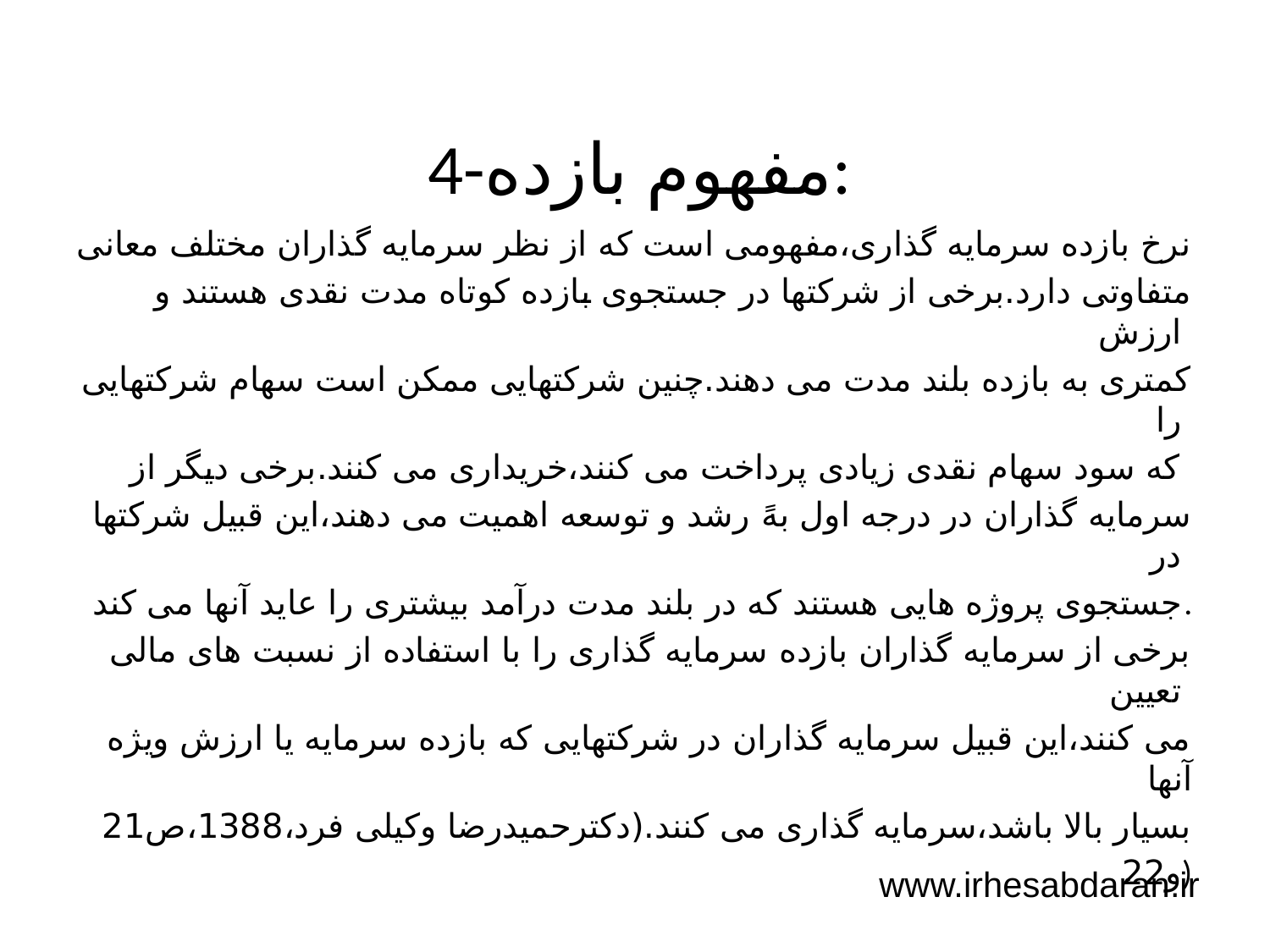

# 4-مفهوم بازده:
نرخ بازده سرمایه گذاری،مفهومی است که از نظر سرمایه گذاران مختلف معانی
متفاوتی دارد.برخی از شرکتها در جستجوی بازده کوتاه مدت نقدی هستند و ارزش
کمتری به بازده بلند مدت می دهند.چنین شرکتهایی ممکن است سهام شرکتهایی را
که سود سهام نقدی زیادی پرداخت می کنند،خریداری می کنند.برخی دیگر از
سرمایه گذاران در درجه اول بهً رشد و توسعه اهمیت می دهند،این قبیل شرکتها در
جستجوی پروژه هایی هستند که در بلند مدت درآمد بیشتری را عاید آنها می کند.
برخی از سرمایه گذاران بازده سرمایه گذاری را با استفاده از نسبت های مالی تعیین
می کنند،این قبیل سرمایه گذاران در شرکتهایی که بازده سرمایه یا ارزش ویژه آنها
بسیار بالا باشد،سرمایه گذاری می کنند.(دکترحمیدرضا وکیلی فرد،1388،ص21
و22)
www.irhesabdaran.ir